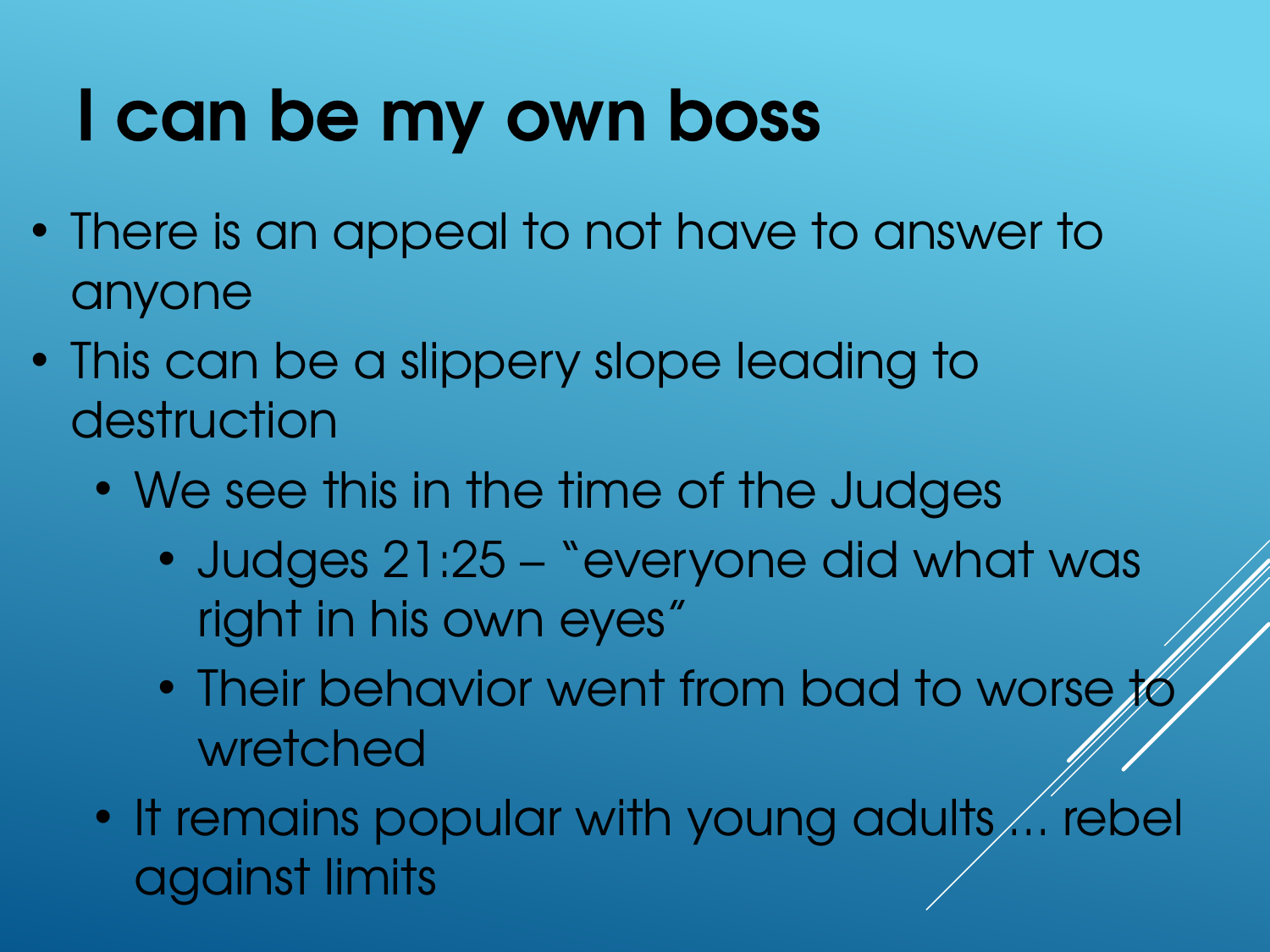

# I can be my own boss
There is an appeal to not have to answer to anyone
This can be a slippery slope leading to destruction
We see this in the time of the Judges
Judges 21:25 – “everyone did what was right in his own eyes”
Their behavior went from bad to worse to wretched
It remains popular with young adults … rebel against limits